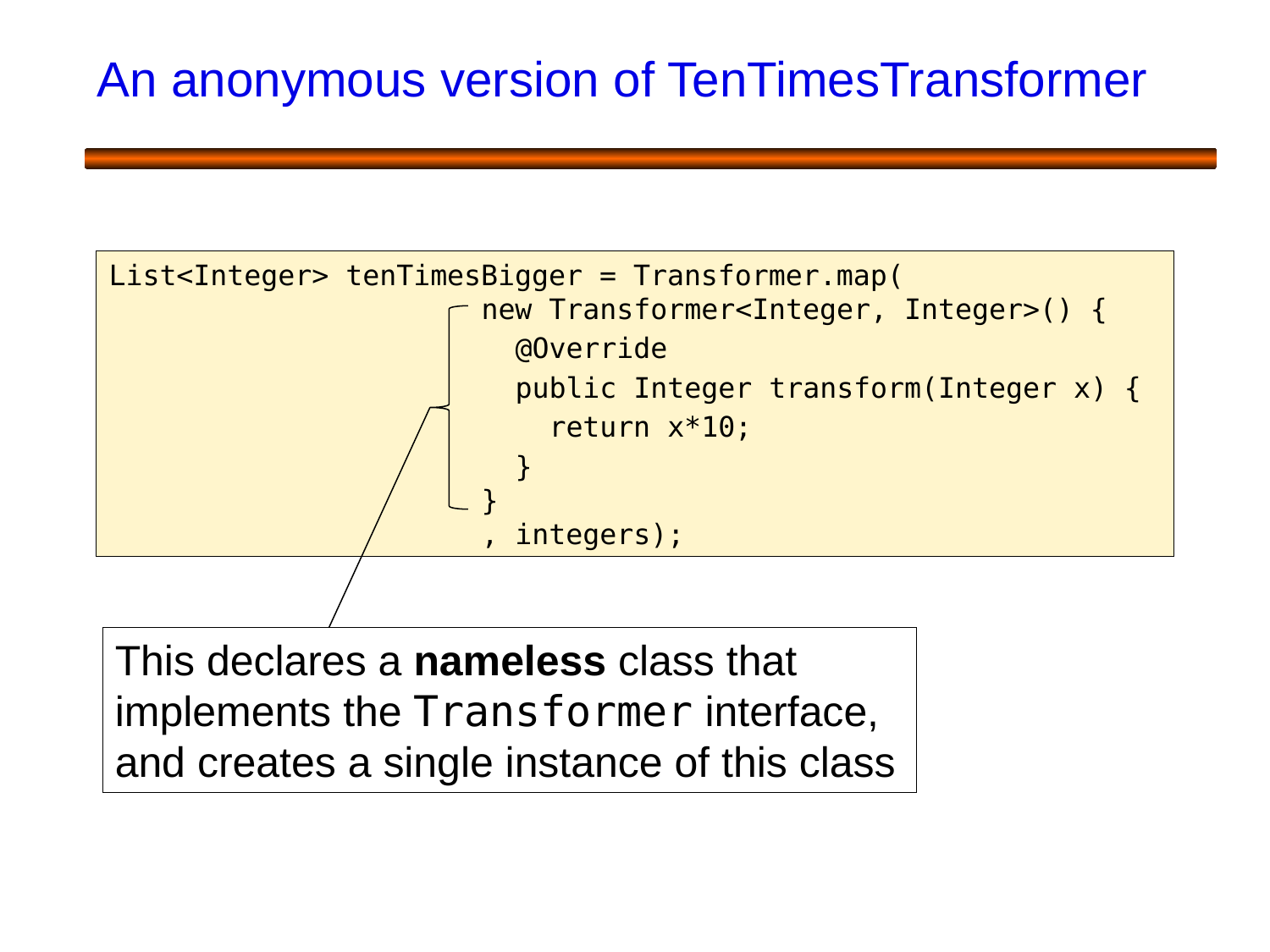

# An anonymous version of TenTimesTransformer
List<Integer> tenTimesBigger = Transformer.map(
                      new Transformer<Integer, Integer>() {
                        @Override
                        public Integer transform(Integer x) {
                          return x*10;
                        }
                      }
                      , integers);

This declares a nameless class that implements the Transformer interface, and creates a single instance of this class